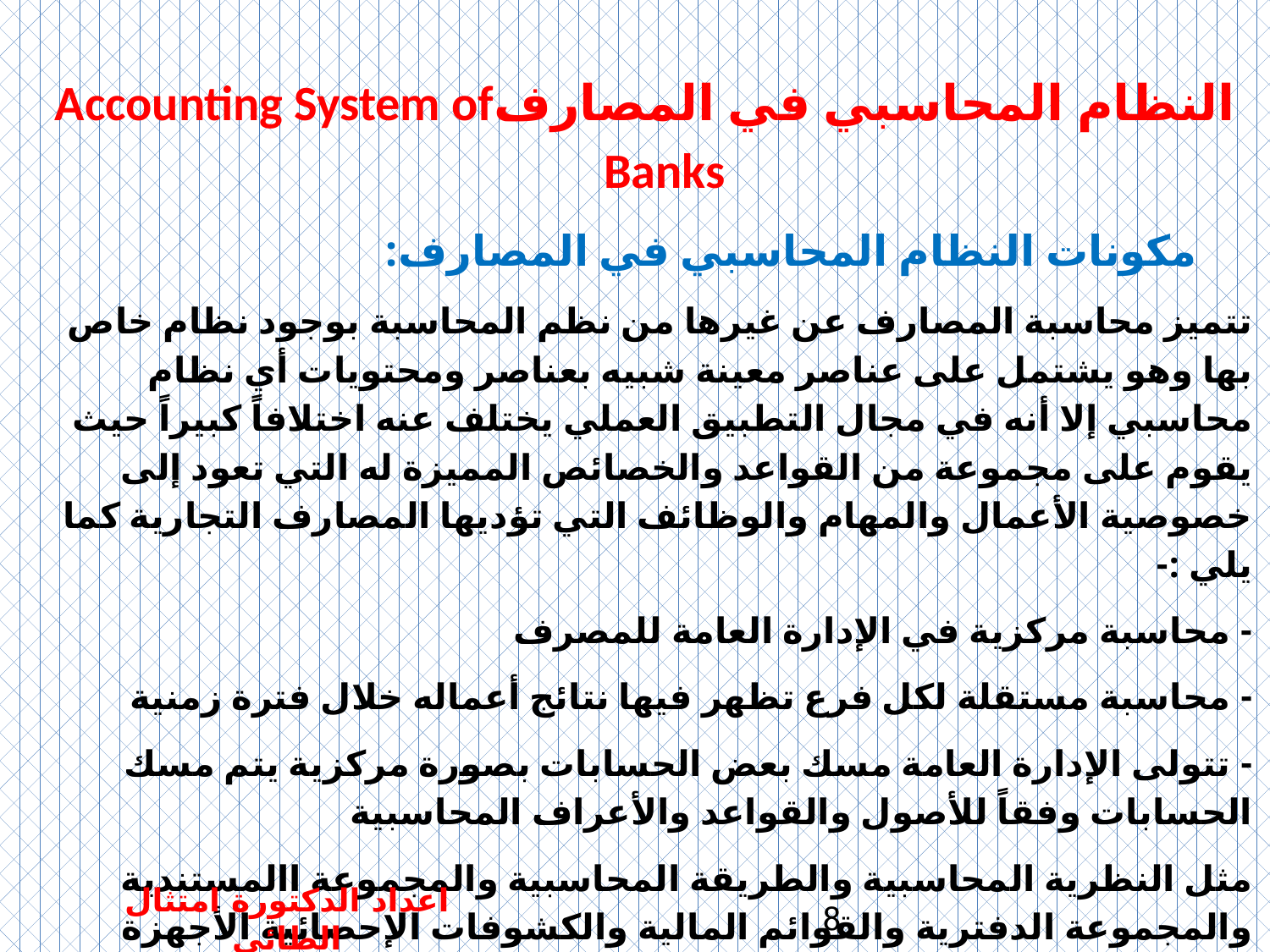

النظام المحاسبي في المصارفAccounting System of Banks
     مكونات النظام المحاسبي في المصارف:
تتميز محاسبة المصارف عن غيرها من نظم المحاسبة بوجود نظام خاص بها وهو يشتمل على عناصر معينة شبيه بعناصر ومحتويات أي نظام محاسبي إلا أنه في مجال التطبيق العملي يختلف عنه اختلافاً كبيراً حيث يقوم على مجموعة من القواعد والخصائص المميزة له التي تعود إلى خصوصية الأعمال والمهام والوظائف التي تؤديها المصارف التجارية كما يلي :-
- محاسبة مركزية في الإدارة العامة للمصرف
- محاسبة مستقلة لكل فرع تظهر فيها نتائج أعماله خلال فترة زمنية
- تتولى الإدارة العامة مسك بعض الحسابات بصورة مركزية يتم مسك الحسابات وفقاً للأصول والقواعد والأعراف المحاسبية
مثل النظرية المحاسبية والطريقة المحاسبية والمجموعة االمستندية والمجموعة الدفترية والقوائم المالية والكشوفات الإحصائية الأجهزة والمعدات والأنظمة الرقابية والتعليمات الإجرائية والعاملون

اعداد الدكتورة امتثال الطائي
8